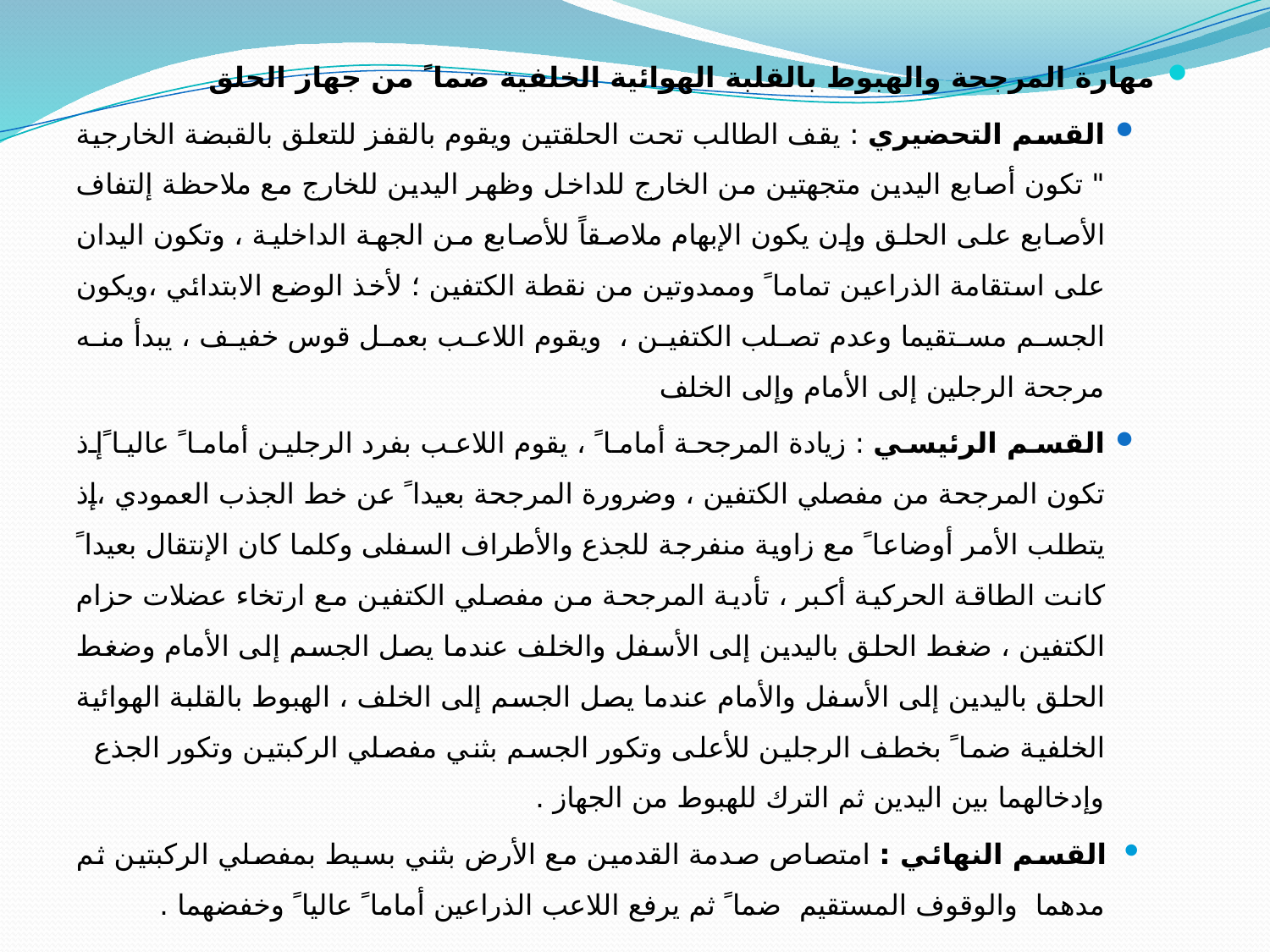

مهارة المرجحة والهبوط بالقلبة الهوائية الخلفية ضما ً من جهاز الحلق
القسم التحضيري : يقف الطالب تحت الحلقتين ويقوم بالقفز للتعلق بالقبضة الخارجية " تكون أصابع اليدين متجهتين من الخارج للداخل وظهر اليدين للخارج مع ملاحظة إلتفاف الأصابع على الحلق وإن يكون الإبهام ملاصقاً للأصابع من الجهة الداخلية ، وتكون اليدان على استقامة الذراعين تماما ً وممدوتين من نقطة الكتفين ؛ لأخذ الوضع الابتدائي ،ويكون الجسم مستقيما وعدم تصلب الكتفين ،  ويقوم اللاعب بعمل قوس خفيف ، يبدأ منه مرجحة الرجلين إلى الأمام وإلى الخلف
القسم الرئيسي : زيادة المرجحة أماما ً ، يقوم اللاعب بفرد الرجلين أماما ً عاليا ًإذ تكون المرجحة من مفصلي الكتفين ، وضرورة المرجحة بعيدا ً عن خط الجذب العمودي ،إذ يتطلب الأمر أوضاعا ً مع زاوية منفرجة للجذع والأطراف السفلى وكلما كان الإنتقال بعيدا ً كانت الطاقة الحركية أكبر ، تأدية المرجحة من مفصلي الكتفين مع ارتخاء عضلات حزام الكتفين ، ضغط الحلق باليدين إلى الأسفل والخلف عندما يصل الجسم إلى الأمام وضغط الحلق باليدين إلى الأسفل والأمام عندما يصل الجسم إلى الخلف ، الهبوط بالقلبة الهوائية الخلفية ضما ً بخطف الرجلين للأعلى وتكور الجسم بثني مفصلي الركبتين وتكور الجذع   وإدخالهما بين اليدين ثم الترك للهبوط من الجهاز .
القسم النهائي : امتصاص صدمة القدمين مع الأرض بثني بسيط بمفصلي الركبتين ثم مدهما  والوقوف المستقيم  ضما ً ثم يرفع اللاعب الذراعين أماما ً عاليا ً وخفضهما .